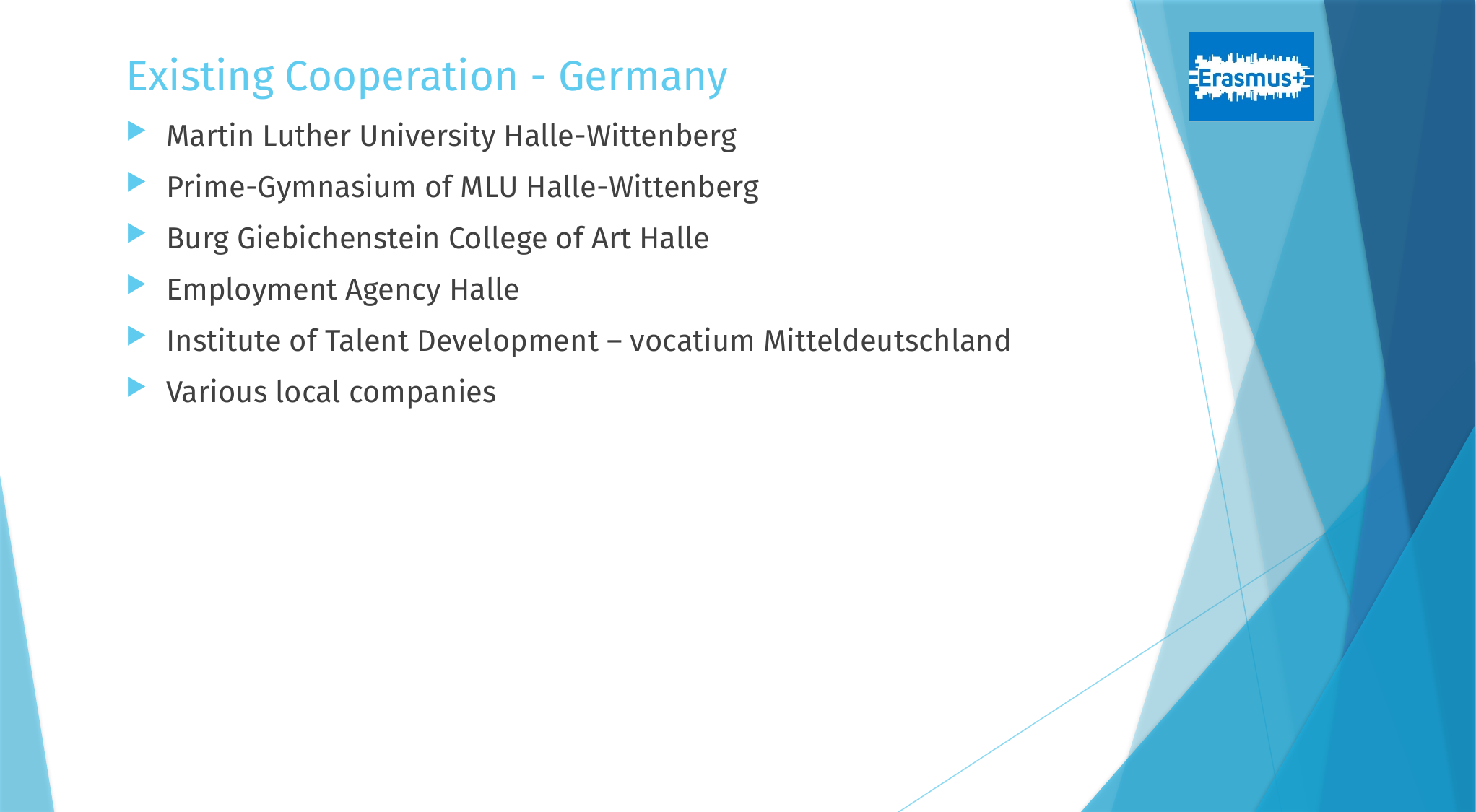

# Existing Cooperation - Germany
Martin Luther University Halle-Wittenberg
Prime-Gymnasium of MLU Halle-Wittenberg
Burg Giebichenstein College of Art Halle
Employment Agency Halle
Institute of Talent Development – vocatium Mitteldeutschland
Various local companies